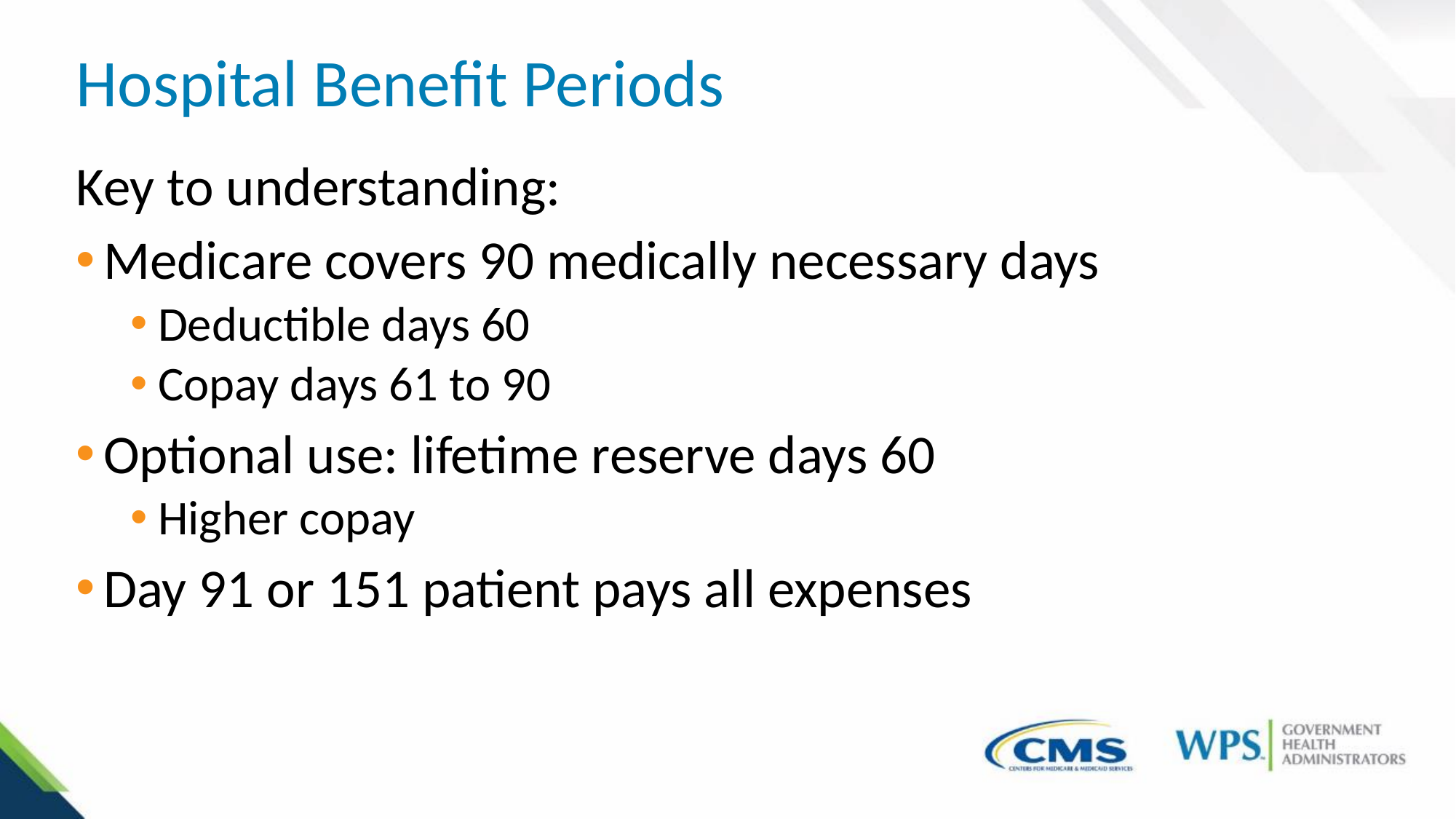

# Hospital Benefit Periods
Key to understanding:
Medicare covers 90 medically necessary days
Deductible days 60
Copay days 61 to 90
Optional use: lifetime reserve days 60
Higher copay
Day 91 or 151 patient pays all expenses